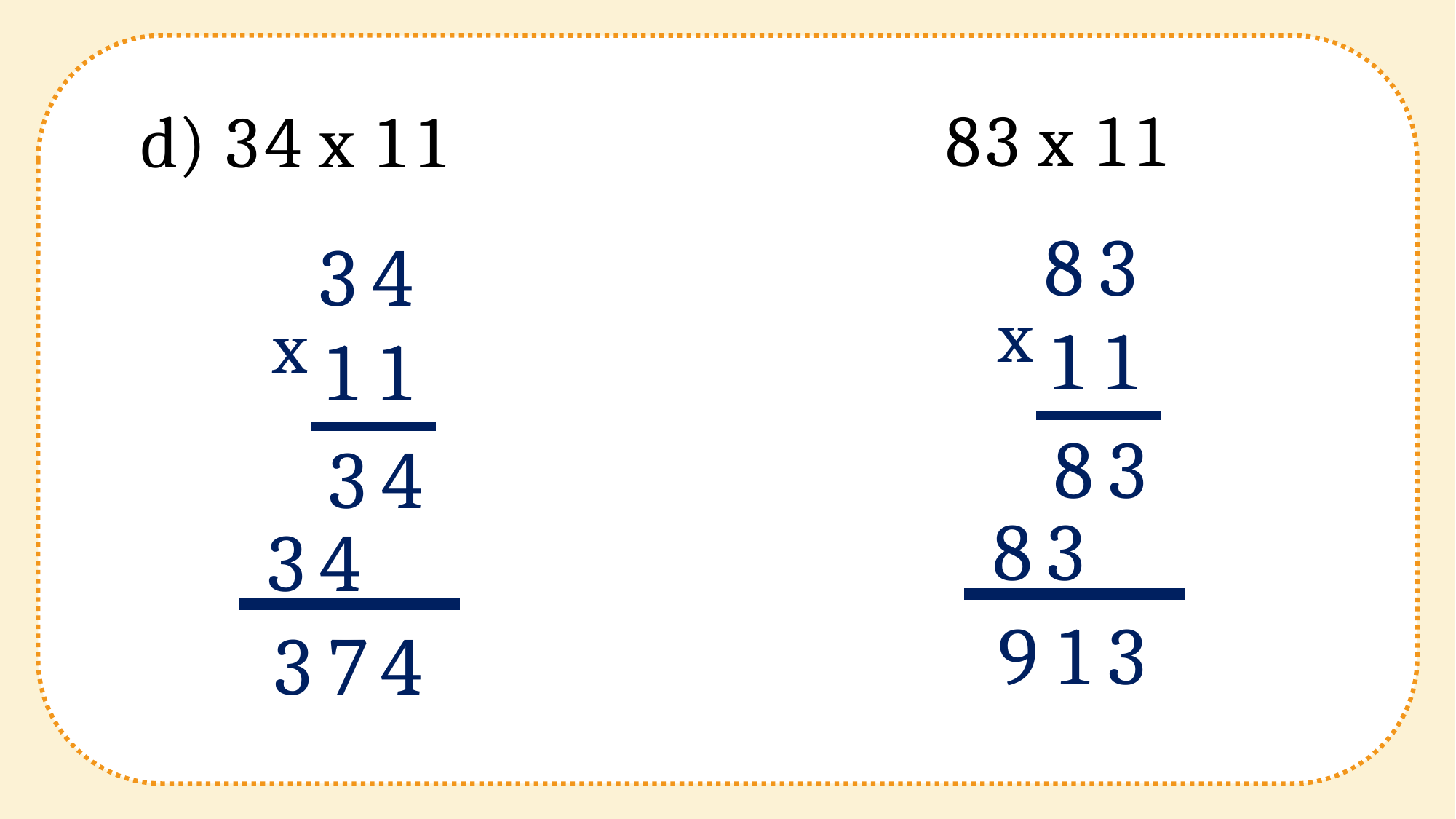

83 x 11
d) 34 x 11
83
34
x
x
11
11

83

34
83
34

913

374